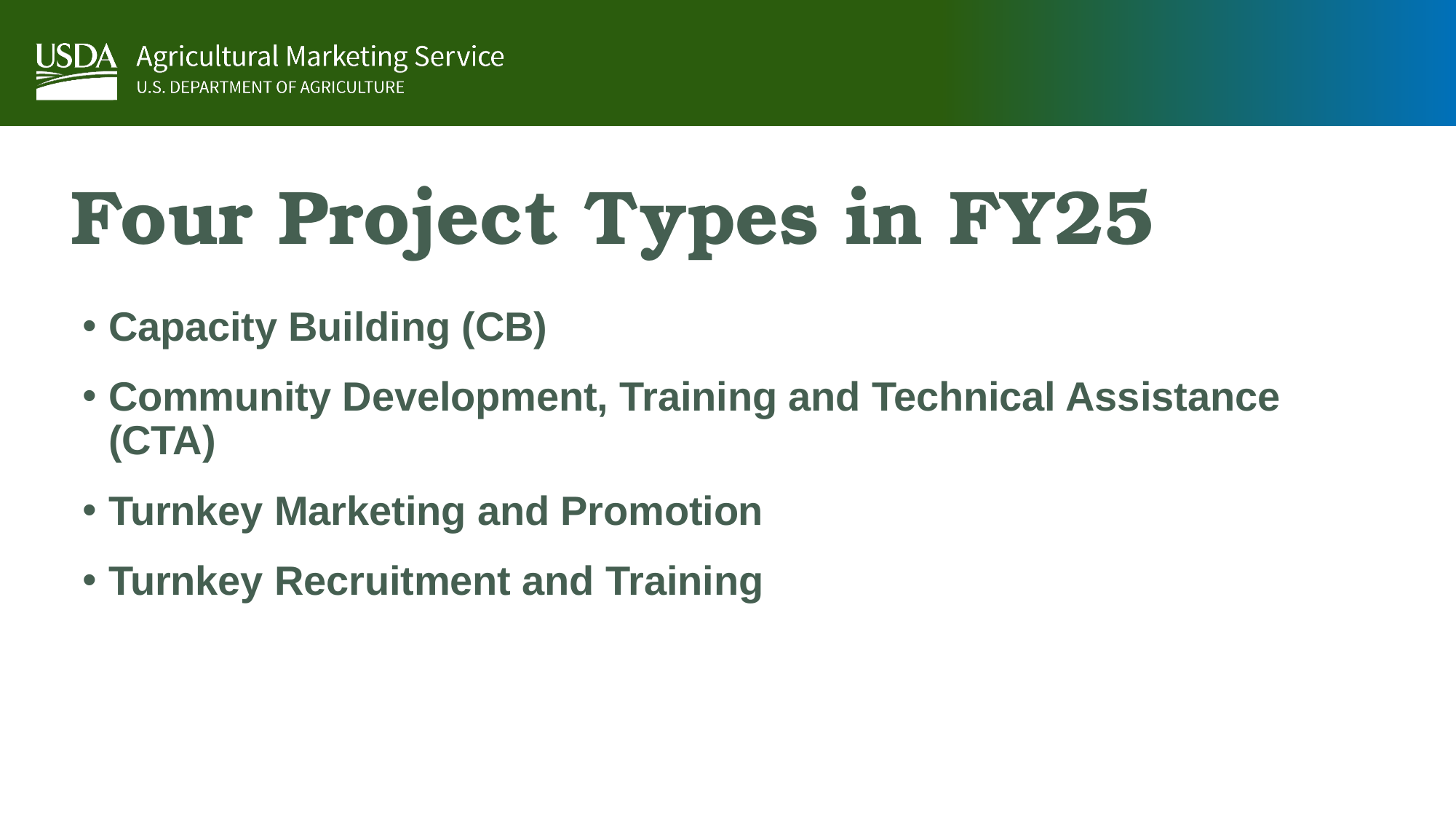

# Four Project Types in FY25
Capacity Building (CB)
Community Development, Training and Technical Assistance (CTA)
Turnkey Marketing and Promotion
Turnkey Recruitment and Training